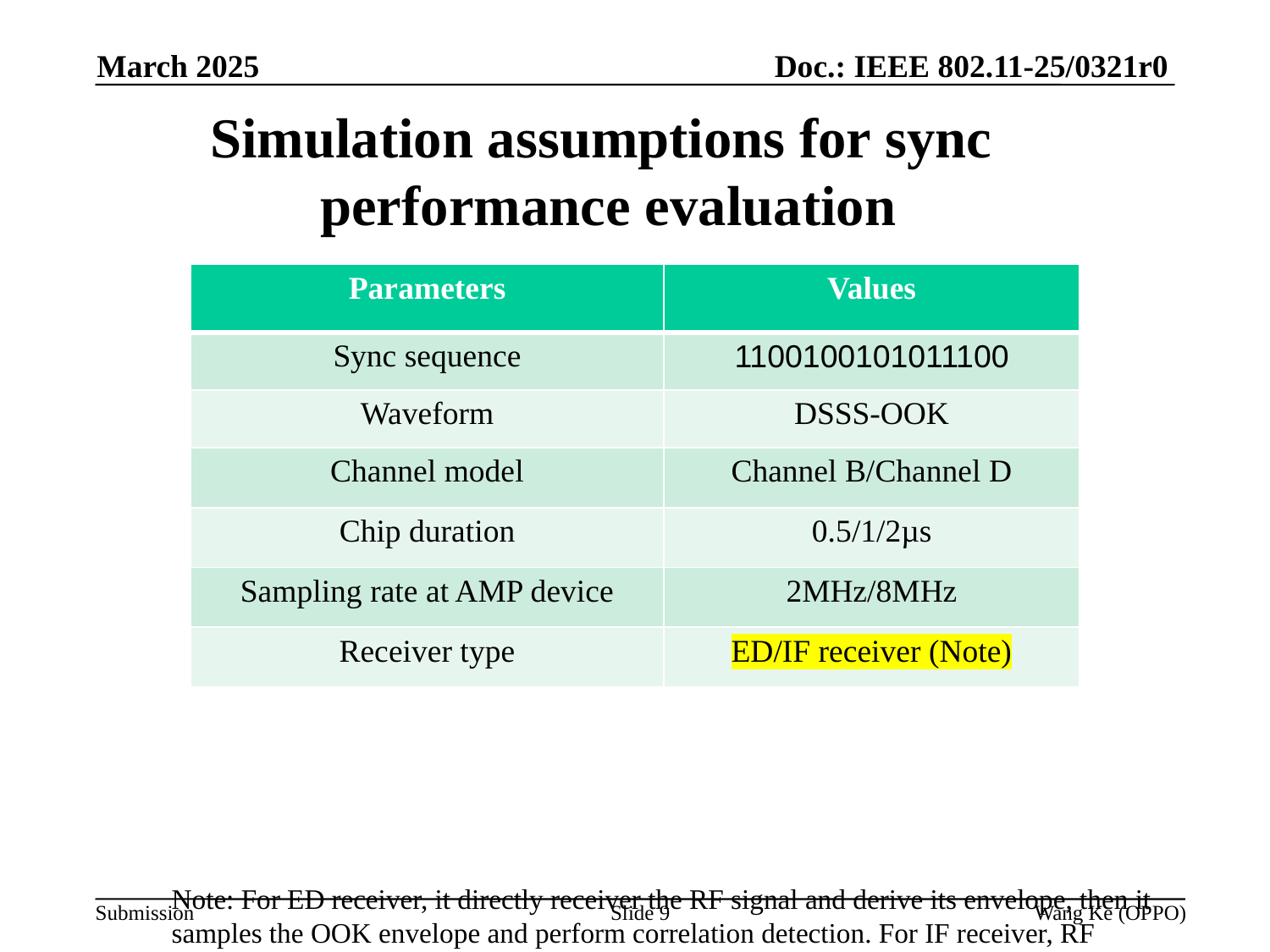

Doc.: IEEE 802.11-25/0321r0
March 2025
# Simulation assumptions for sync  performance evaluation

Note: For ED receiver, it directly receiver the RF signal and derive its envelope, then it samples the OOK envelope and perform correlation detection. For IF receiver, RF signal is converted to baseband signal and then it samples the baseband OOK signal and perform correlation detection.

| Parameters | Values |
| --- | --- |
| Sync sequence | 1100100101011100 |
| Waveform | DSSS-OOK |
| Channel model | Channel B/Channel D |
| Chip duration | 0.5/1/2µs |
| Sampling rate at AMP device | 2MHz/8MHz |
| Receiver type | ED/IF receiver (Note) |
Slide 9
Wang Ke (OPPO)